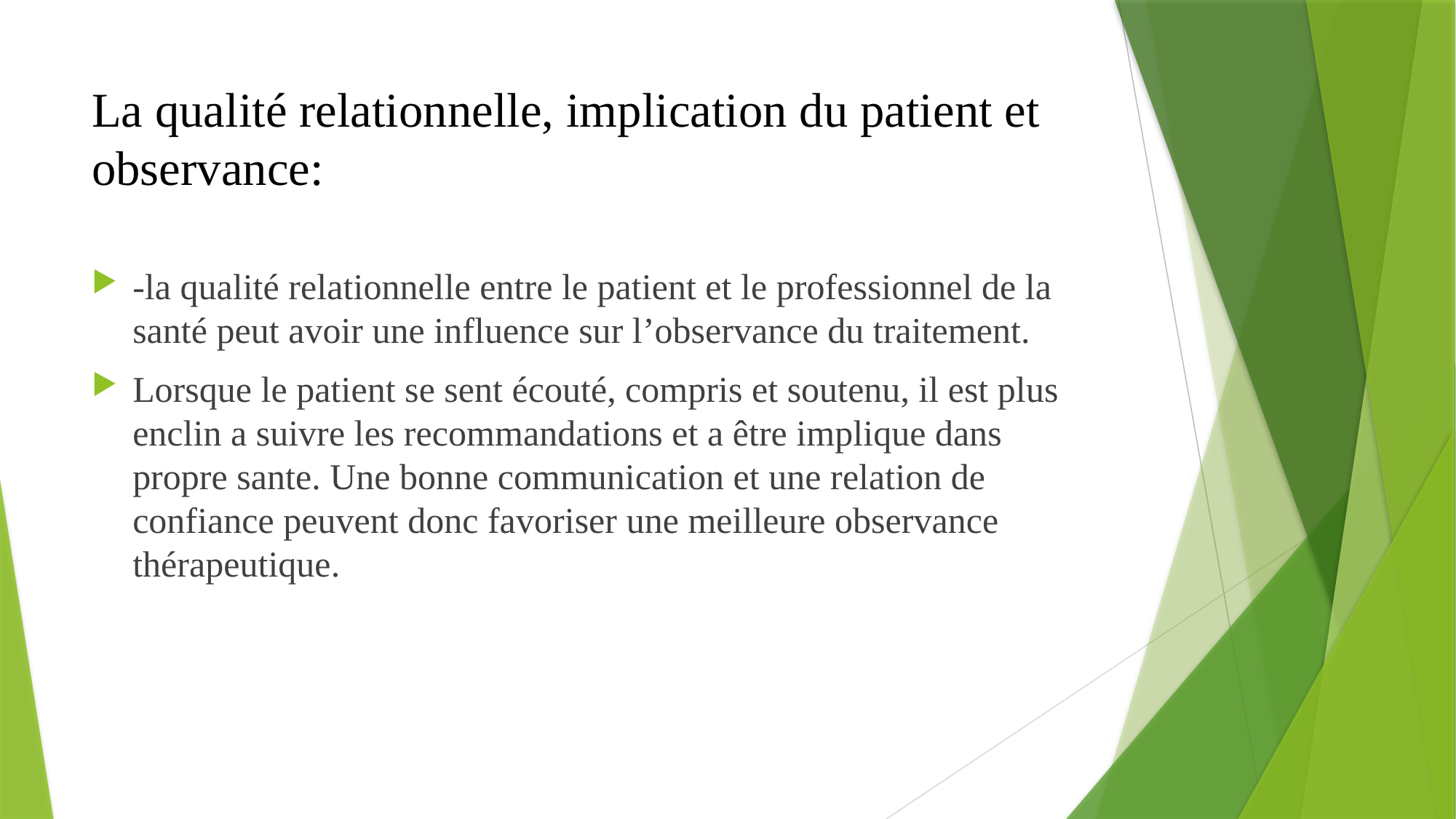

# La qualité relationnelle, implication du patient et observance:
-la qualité relationnelle entre le patient et le professionnel de la santé peut avoir une influence sur l’observance du traitement.
Lorsque le patient se sent écouté, compris et soutenu, il est plus enclin a suivre les recommandations et a être implique dans propre sante. Une bonne communication et une relation de confiance peuvent donc favoriser une meilleure observance thérapeutique.